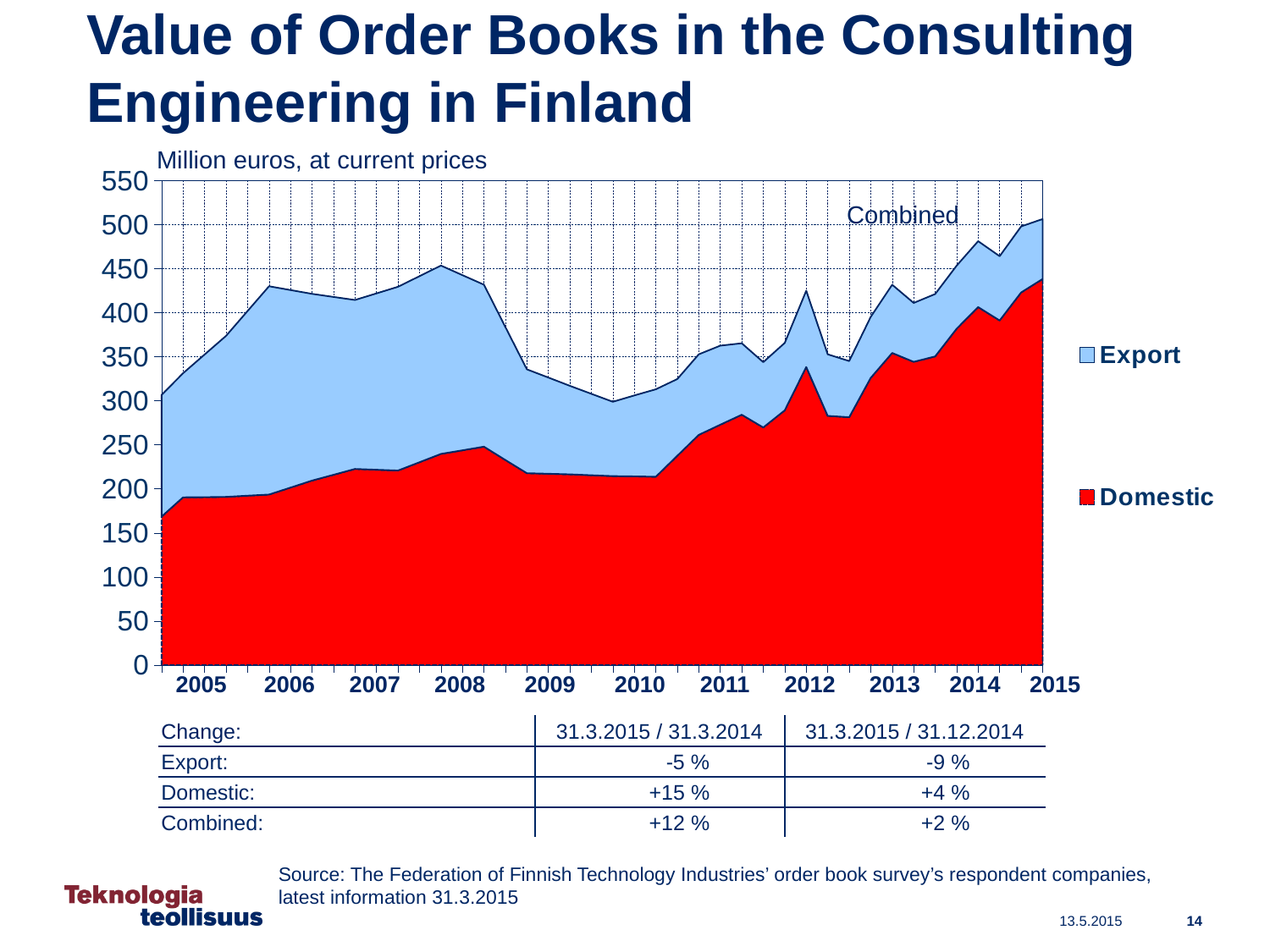

Value of Order Books in the Consulting Engineering in Finland
Million euros, at current prices

### Chart

| Category | Domestic  | Export |
|---|---|---|
| 2004,IV | 168.6 | 138.1 |
| 2005,I | 190.4 | 140.9 |
|  | 190.6 | 161.9 |
|  | 190.9 | 182.8 |
|  | 192.3 | 209.6 |
| 2006,I | 193.6 | 236.4 |
|  | 201.5 | 224.2 |
|  | 209.4 | 212.0 |
|  | 216.0 | 201.9 |
| 2007,I | 222.6 | 191.8 |
|  | 221.7 | 200.2 |
|  | 220.8 | 208.6 |
|  | 230.2 | 211.2 |
| 2008,I | 239.7 | 213.8 |
|  | 243.8 | 198.8 |
|  | 247.9 | 183.9 |
|  | 232.8 | 150.9 |
| 2009,I | 217.8 | 117.9 |
|  | 217.2 | 109.2 |
|  | 216.5 | 100.5 |
|  | 215.5 | 92.4 |
| 2010,I | 214.5 | 84.4 |
|  | 214.2 | 91.9 |
|  | 213.8 | 99.3 |
|  | 237.6 | 87.1 |
| 2011,I | 261.3 | 91.5 |
|  | 272.9 | 89.7 |
|  | 284.2 | 81.1 |
|  | 269.7 | 74.2 |
| 2012,I | 289.2 | 76.5 |
|  | 338.4 | 86.6 |
|  | 282.9 | 69.9 |
|  | 281.4 | 63.7 |
| 2013,I | 326.0 | 69.2 |
|  | 354.3 | 77.4 |
|  | 344.2 | 66.9 |
|  | 350.4 | 70.8 |
| 2014,I | 381.8 | 71.6 |
|  | 406.4 | 74.8 |
|  | 391.2 | 72.9 |
|  | 423.0 | 74.9 |
| 2015,I | 438.3 | 68.0 |
Combined
| 2005 | 2006 | 2007 | 2008 | 2009 | 2010 | 2011 | 2012 | 2013 | 2014 | 2015 |
| --- | --- | --- | --- | --- | --- | --- | --- | --- | --- | --- |
| Change: | 31.3.2015 / 31.3.2014 | 31.3.2015 / 31.12.2014 |
| --- | --- | --- |
| Export: | -5 % | -9 % |
| Domestic: | +15 % | +4 % |
| Combined: | +12 % | +2 % |
Source: The Federation of Finnish Technology Industries’ order book survey’s respondent companies,
latest information 31.3.2015

14
13.5.2015